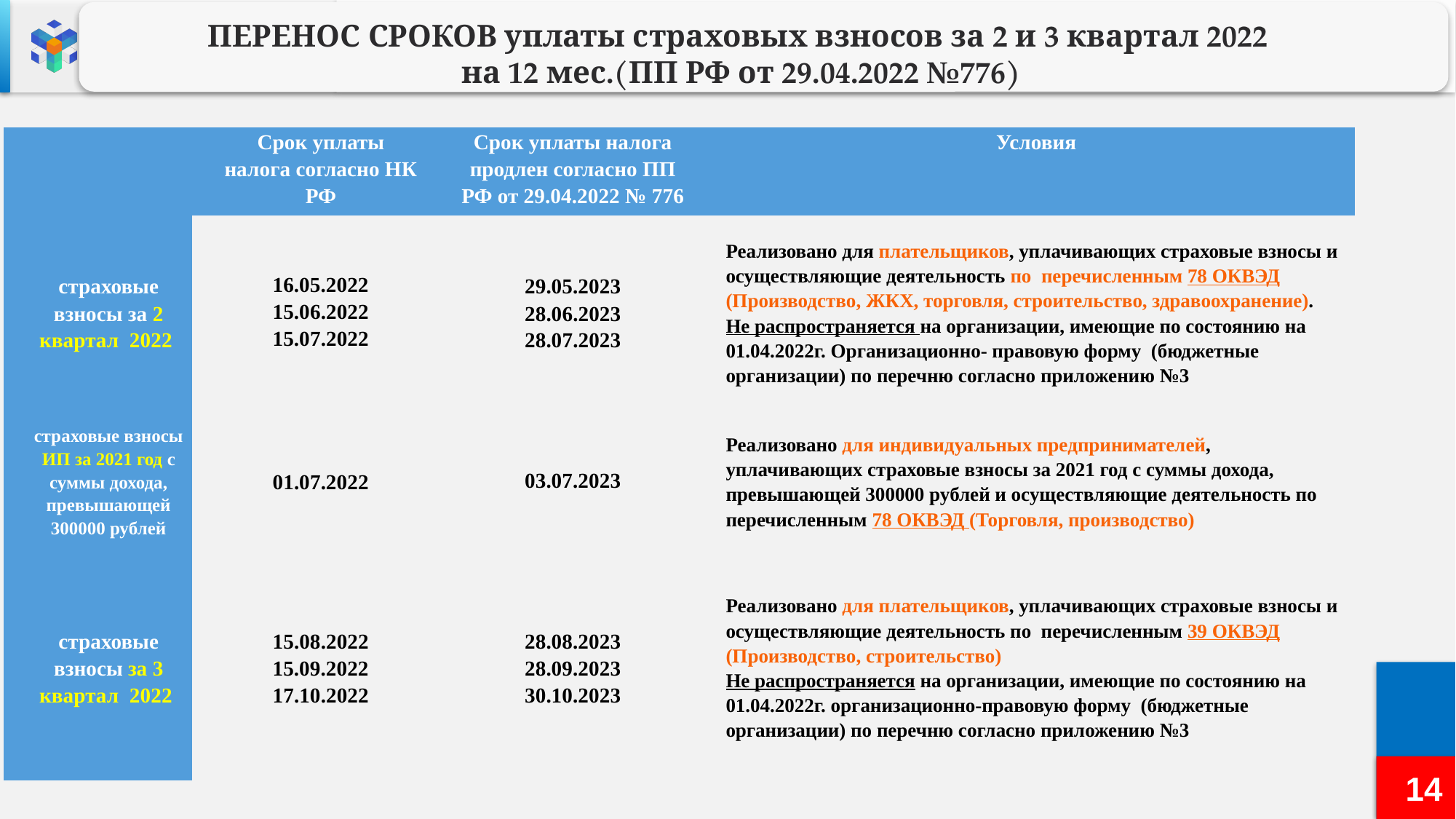

ПЕРЕНОС СРОКОВ уплаты страховых взносов за 2 и 3 квартал 2022
на 12 мес.(ПП РФ от 29.04.2022 №776)
|  | Срок уплаты налога согласно НК РФ | Срок уплаты налога продлен согласно ПП РФ от 29.04.2022 № 776 | Условия |
| --- | --- | --- | --- |
| страховые взносы за 2 квартал 2022 | 16.05.2022 15.06.2022 15.07.2022 | 29.05.2023 28.06.2023 28.07.2023 | Реализовано для плательщиков, уплачивающих страховые взносы и осуществляющие деятельность по перечисленным 78 ОКВЭД (Производство, ЖКХ, торговля, строительство, здравоохранение). Не распространяется на организации, имеющие по состоянию на 01.04.2022г. Организационно- правовую форму (бюджетные организации) по перечню согласно приложению №3 |
| страховые взносы ИП за 2021 год с суммы дохода, превышающей 300000 рублей | 01.07.2022 | 03.07.2023 | Реализовано для индивидуальных предпринимателей, уплачивающих страховые взносы за 2021 год с суммы дохода, превышающей 300000 рублей и осуществляющие деятельность по перечисленным 78 ОКВЭД (Торговля, производство) |
| страховые взносы за 3 квартал 2022 | 15.08.2022 15.09.2022 17.10.2022 | 28.08.2023 28.09.2023 30.10.2023 | Реализовано для плательщиков, уплачивающих страховые взносы и осуществляющие деятельность по перечисленным 39 ОКВЭД (Производство, строительство) Не распространяется на организации, имеющие по состоянию на 01.04.2022г. организационно-правовую форму (бюджетные организации) по перечню согласно приложению №3 |

14